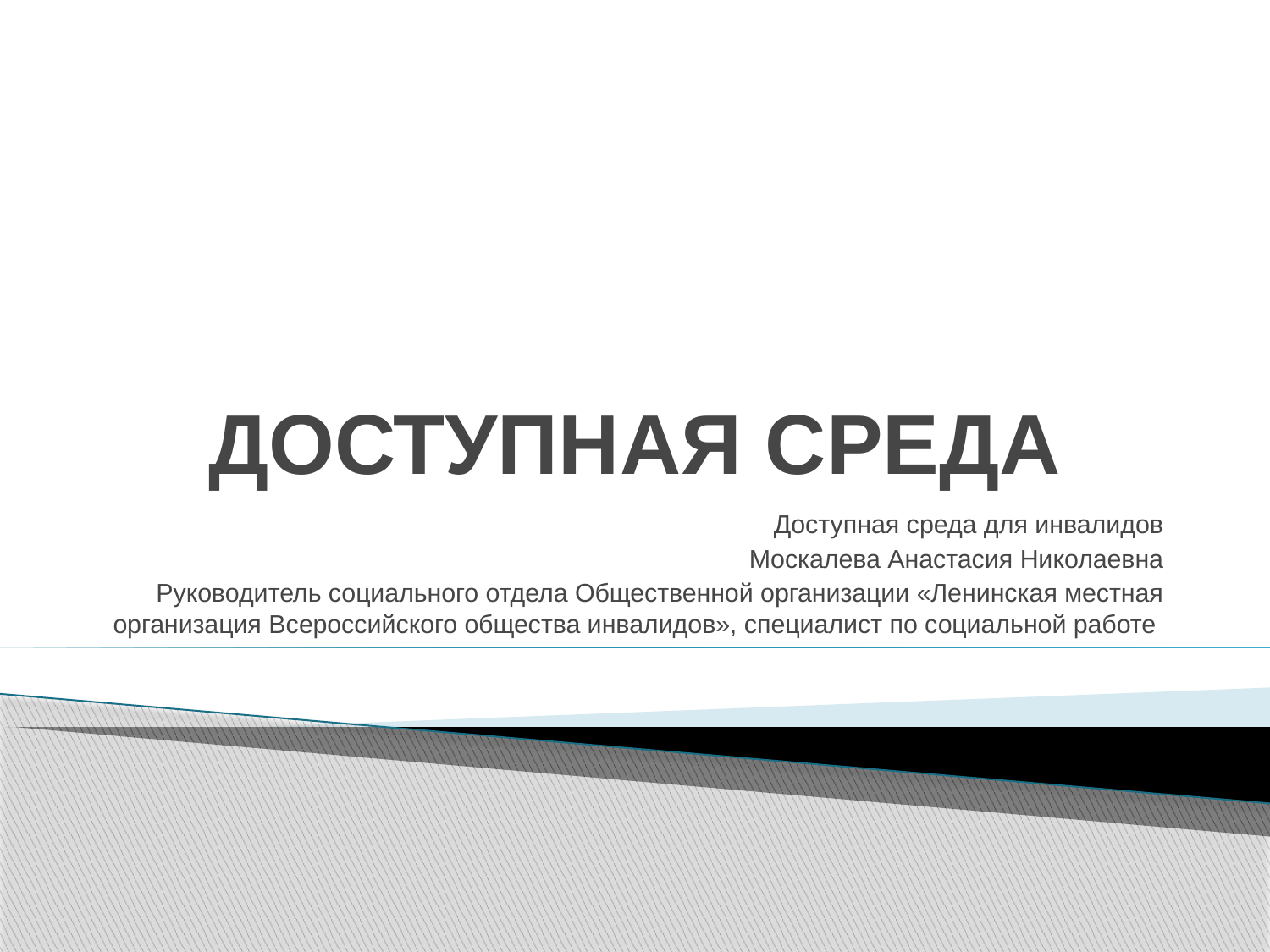

# ДОСТУПНАЯ СРЕДА
Доступная среда для инвалидов
Москалева Анастасия Николаевна
Руководитель социального отдела Общественной организации «Ленинская местная организация Всероссийского общества инвалидов», специалист по социальной работе